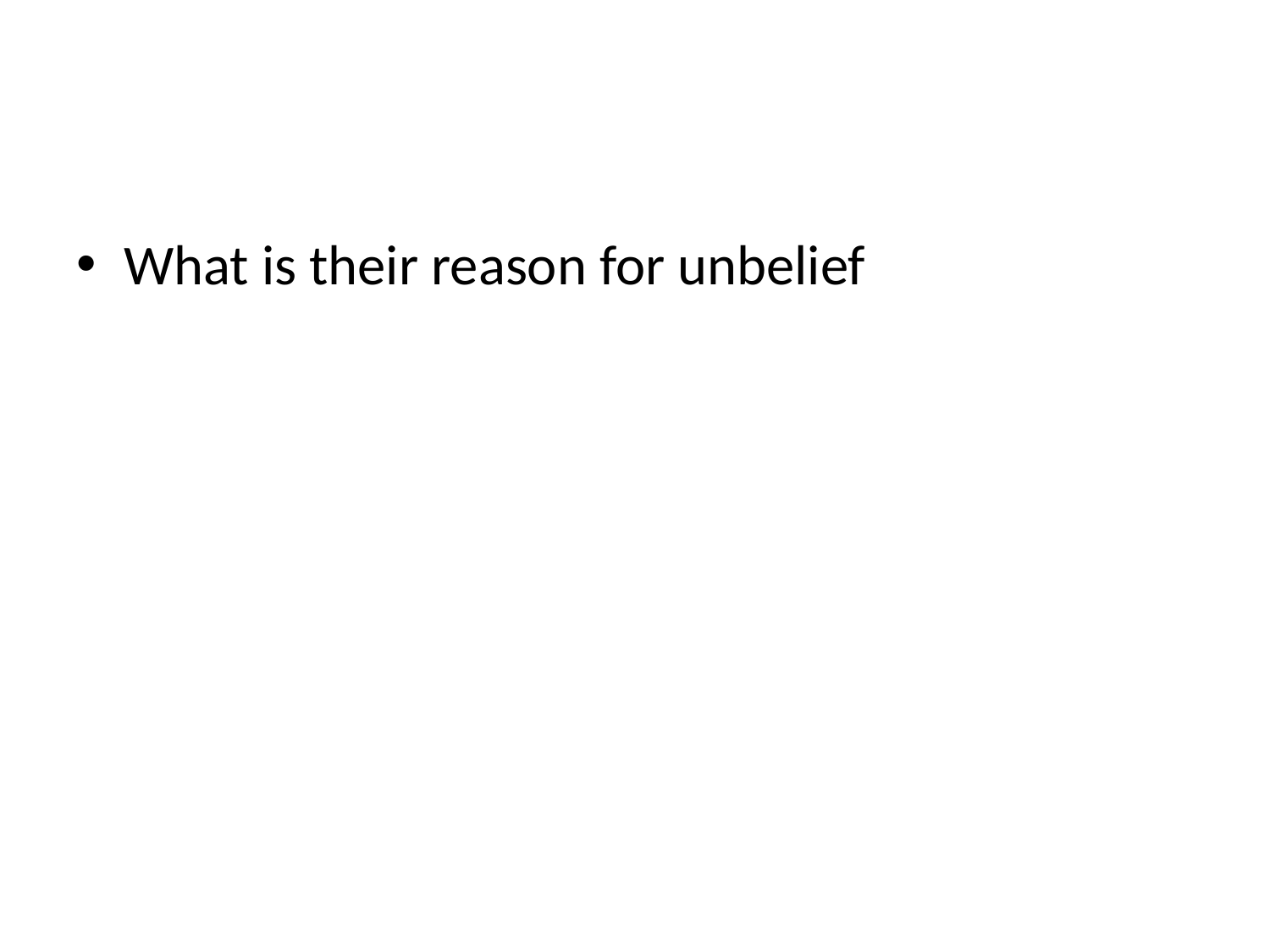

#
What is their reason for unbelief